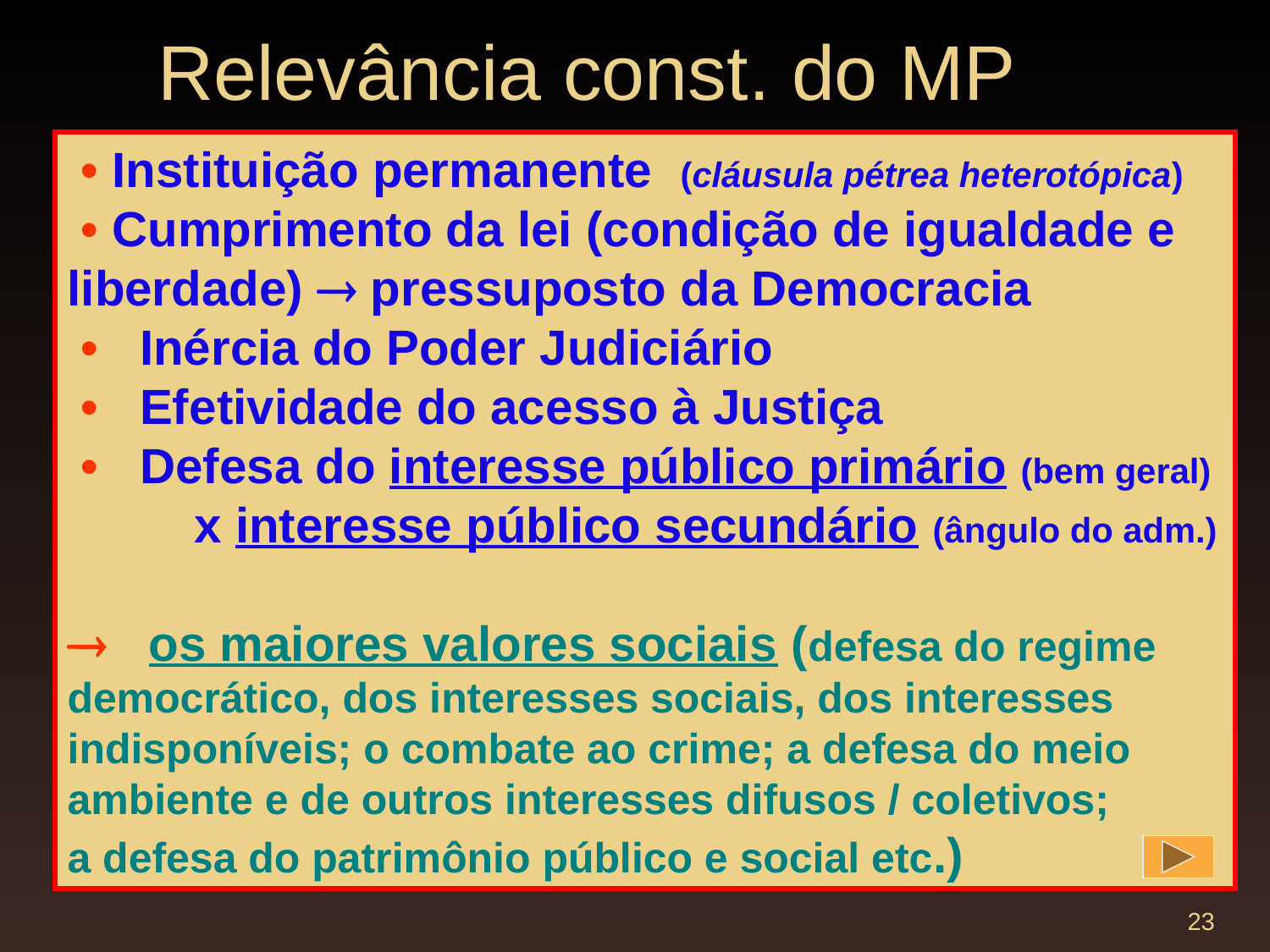

# Relevância const. do MP
 • Instituição permanente  (cláusula pétrea heterotópica)
 • Cumprimento da lei (condição de igualdade e liberdade) → pressuposto da Democracia
 •   Inércia do Poder Judiciário
 •   Efetividade do acesso à Justiça
 •   Defesa do interesse público primário (bem geral)
	x interesse público secundário (ângulo do adm.)

→   os maiores valores sociais (defesa do regime democrático, dos interesses sociais, dos interesses indisponíveis; o combate ao crime; a defesa do meio ambiente e de outros interesses difusos / coletivos;        a defesa do patrimônio público e social etc.)

23